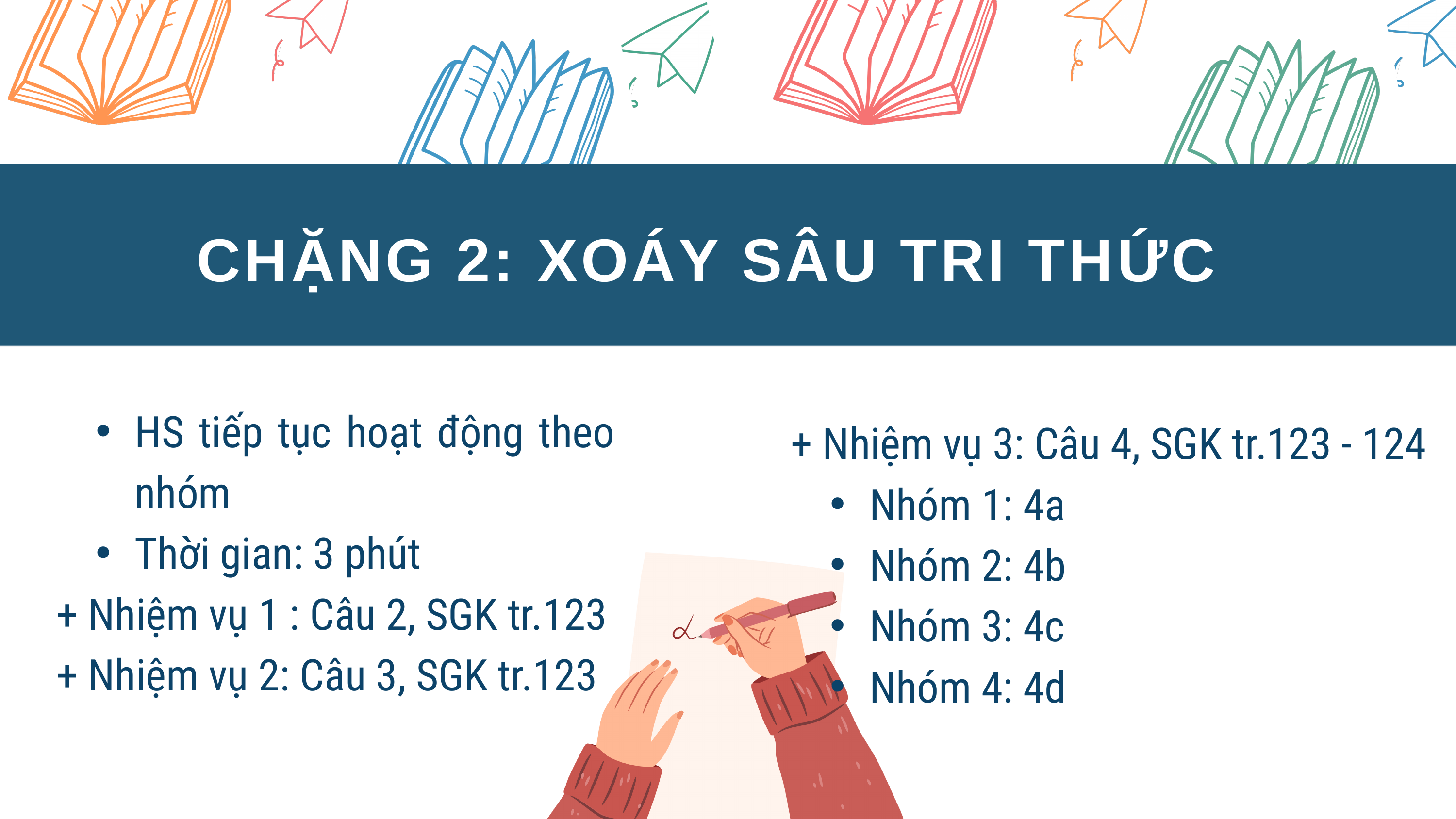

CHẶNG 2: XOÁY SÂU TRI THỨC

+ Nhiệm vụ 3: Câu 4, SGK tr.123 - 124
Nhóm 1: 4a
Nhóm 2: 4b
Nhóm 3: 4c
Nhóm 4: 4d
HS tiếp tục hoạt động theo nhóm
Thời gian: 3 phút
+ Nhiệm vụ 1 : Câu 2, SGK tr.123
+ Nhiệm vụ 2: Câu 3, SGK tr.123